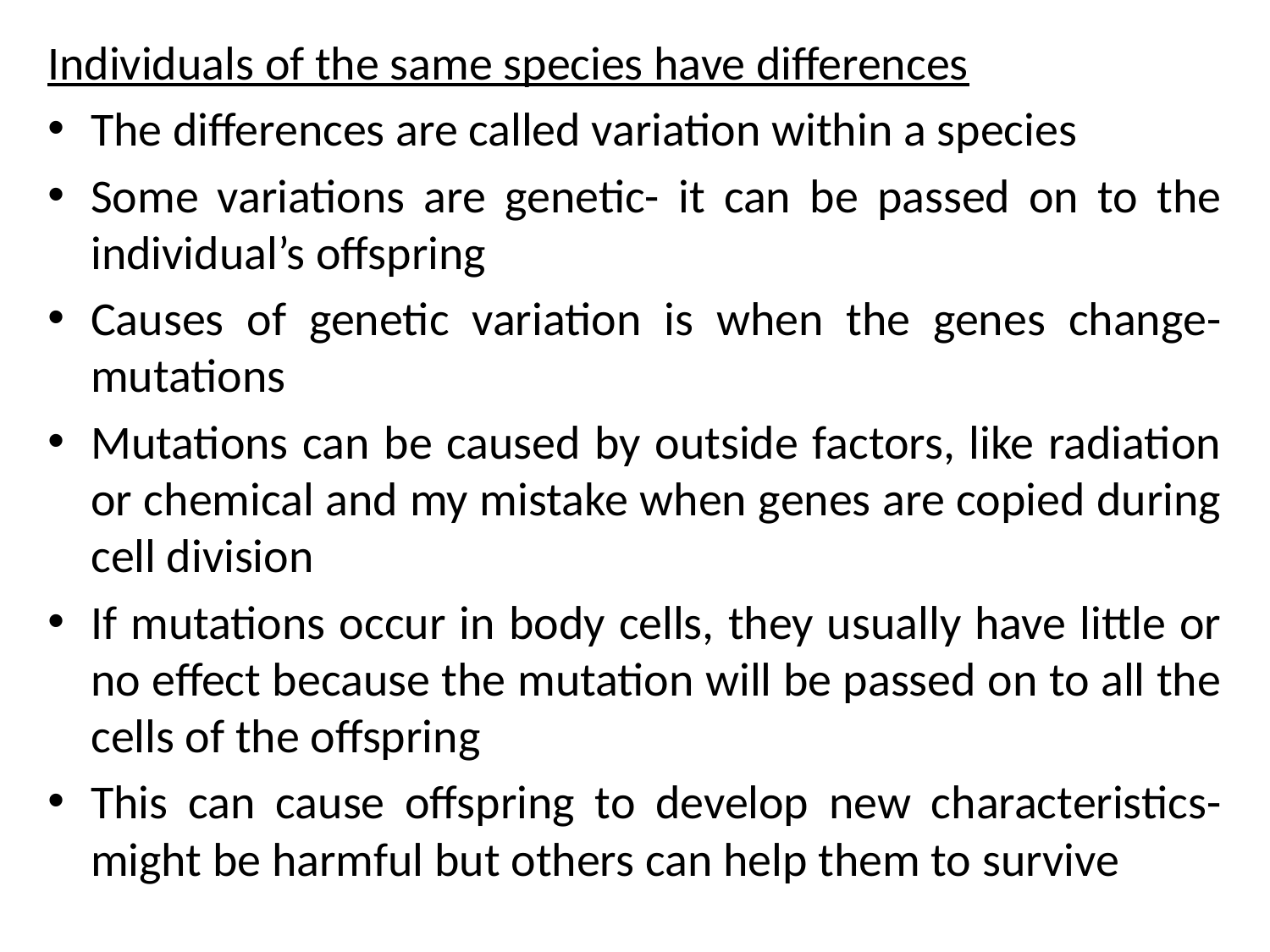

Individuals of the same species have differences
The differences are called variation within a species
Some variations are genetic- it can be passed on to the individual’s offspring
Causes of genetic variation is when the genes change- mutations
Mutations can be caused by outside factors, like radiation or chemical and my mistake when genes are copied during cell division
If mutations occur in body cells, they usually have little or no effect because the mutation will be passed on to all the cells of the offspring
This can cause offspring to develop new characteristics- might be harmful but others can help them to survive